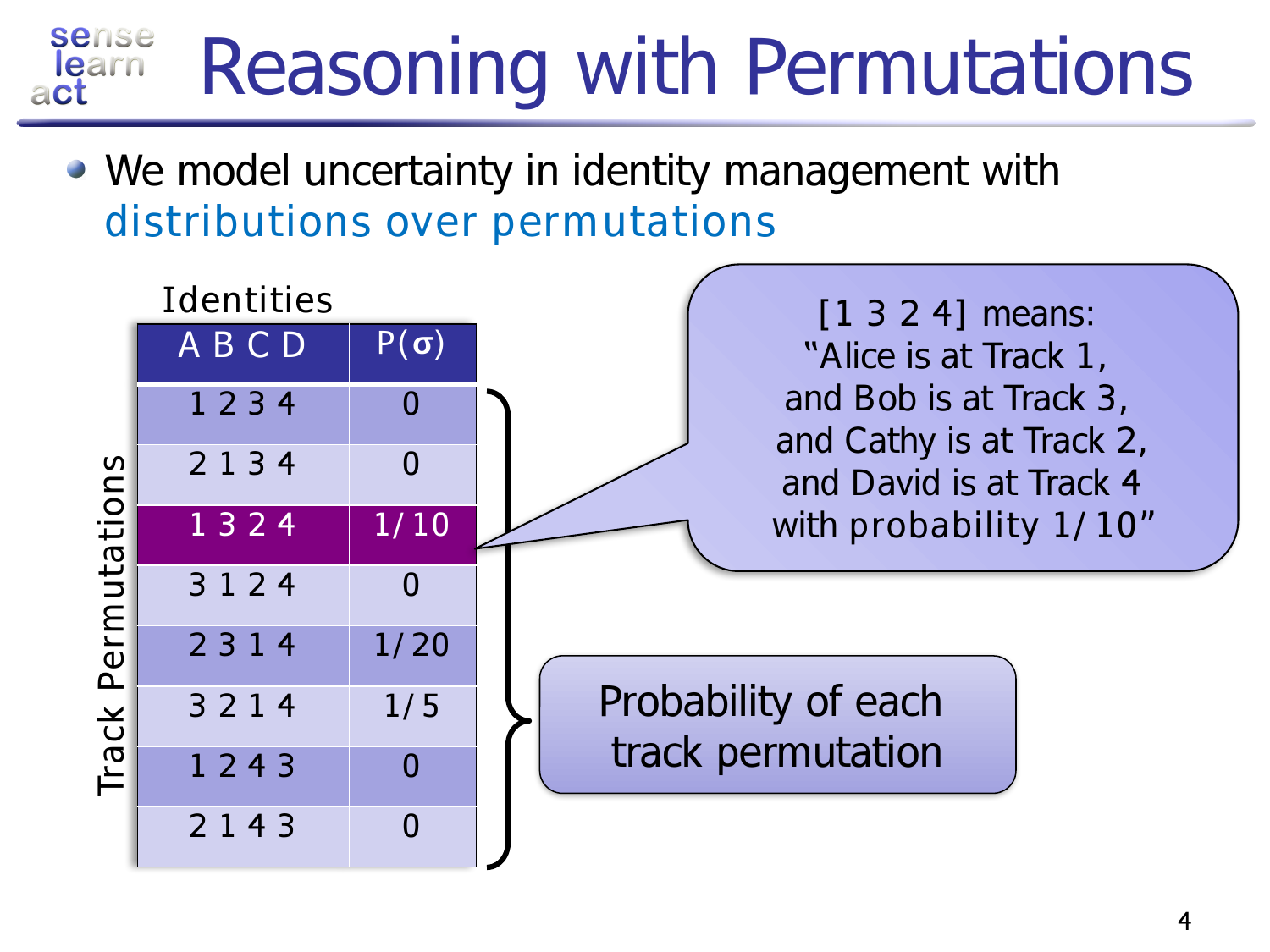

# Reasoning with Permutations
We model uncertainty in identity management with distributions over permutations
[1 3 2 4] means:
“Alice is at Track 1,
and Bob is at Track 3,
and Cathy is at Track 2,
and David is at Track 4
with probability 1/10”
Identities
| A B C D | P(σ) |
| --- | --- |
| 1 2 3 4 | 0 |
| 2 1 3 4 | 0 |
| 1 3 2 4 | 1/10 |
| 3 1 2 4 | 0 |
| 2 3 1 4 | 1/20 |
| 3 2 1 4 | 1/5 |
| 1 2 4 3 | 0 |
| 2 1 4 3 | 0 |
| A B C D | P(σ) |
| --- | --- |
| 1 2 3 4 | 0 |
| 2 1 3 4 | 0 |
| 1 3 2 4 | 1/10 |
| 3 1 2 4 | 0 |
| 2 3 1 4 | 1/20 |
| 3 2 1 4 | 1/5 |
| 1 2 4 3 | 0 |
| 2 1 4 3 | 0 |

Track Permutations
Probability of each
track permutation
4